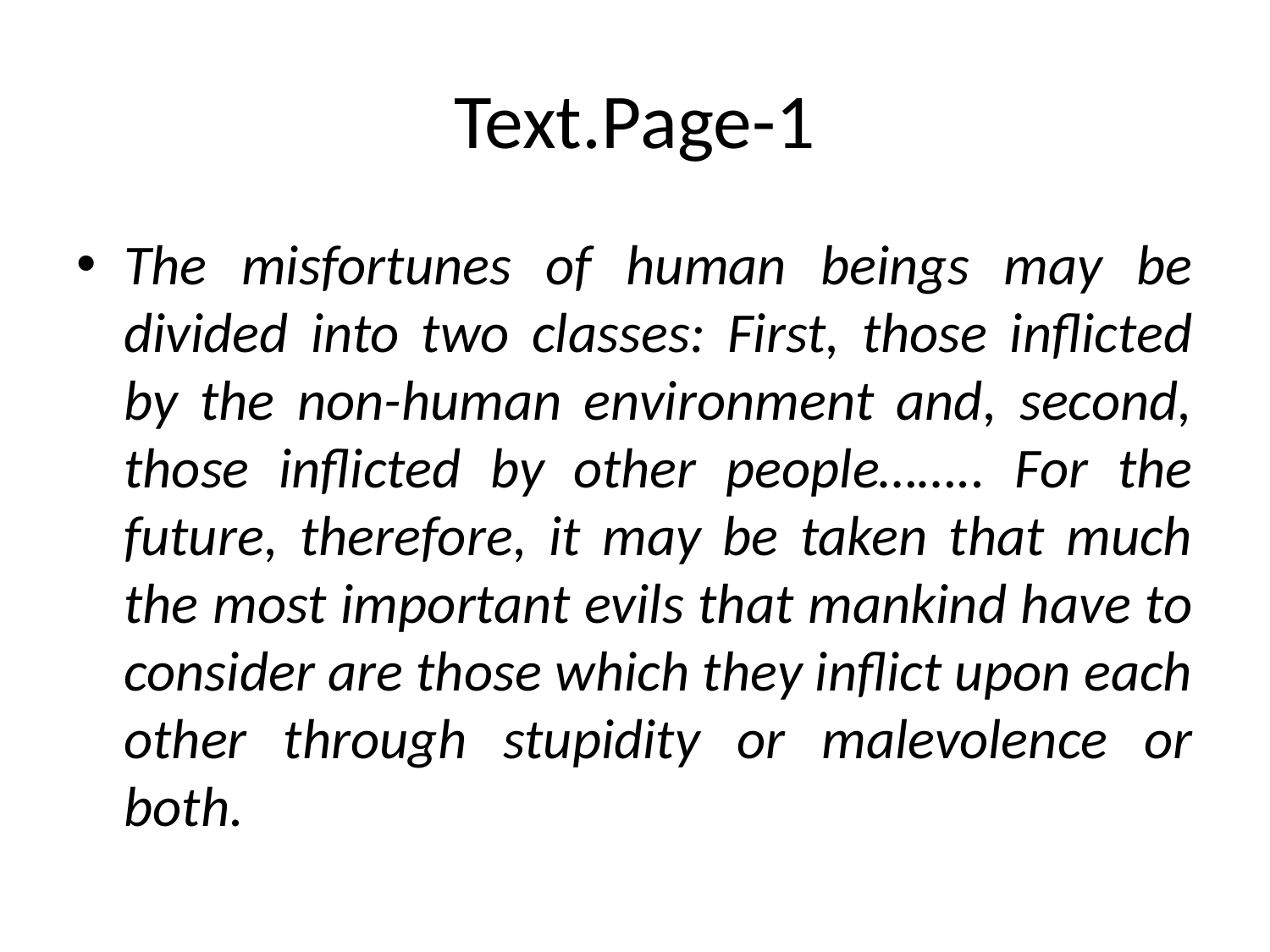

# Text.Page-1
The misfortunes of human beings may be divided into two classes: First, those inflicted by the non-human environment and, second, those inflicted by other people…….. For the future, therefore, it may be taken that much the most important evils that mankind have to consider are those which they inflict upon each other through stupidity or malevolence or both.